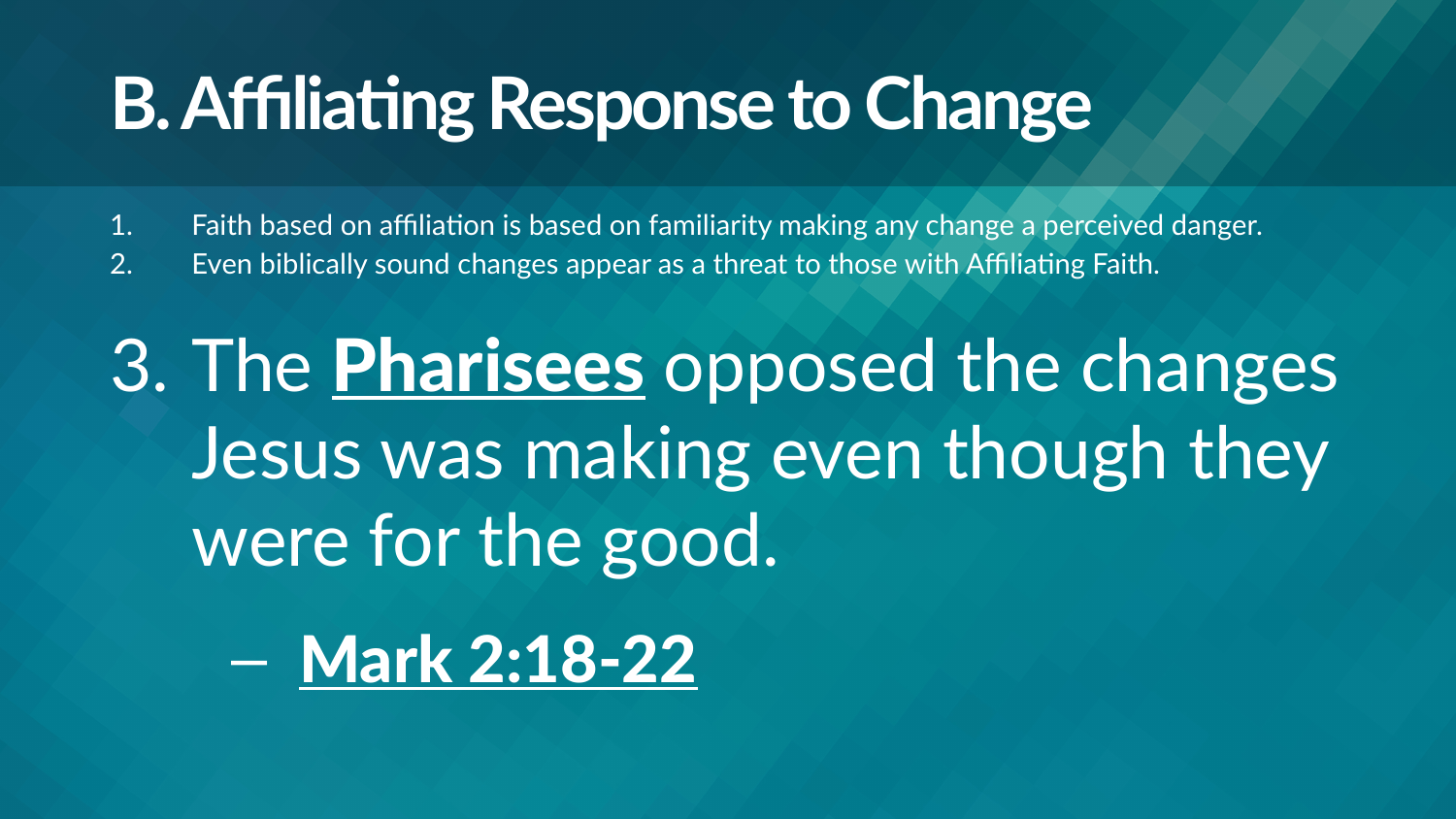

# B. Affiliating Response to Change
Faith based on affiliation is based on familiarity making any change a perceived danger.
Even biblically sound changes appear as a threat to those with Affiliating Faith.
The Pharisees opposed the changes Jesus was making even though they were for the good.
Mark 2:18-22